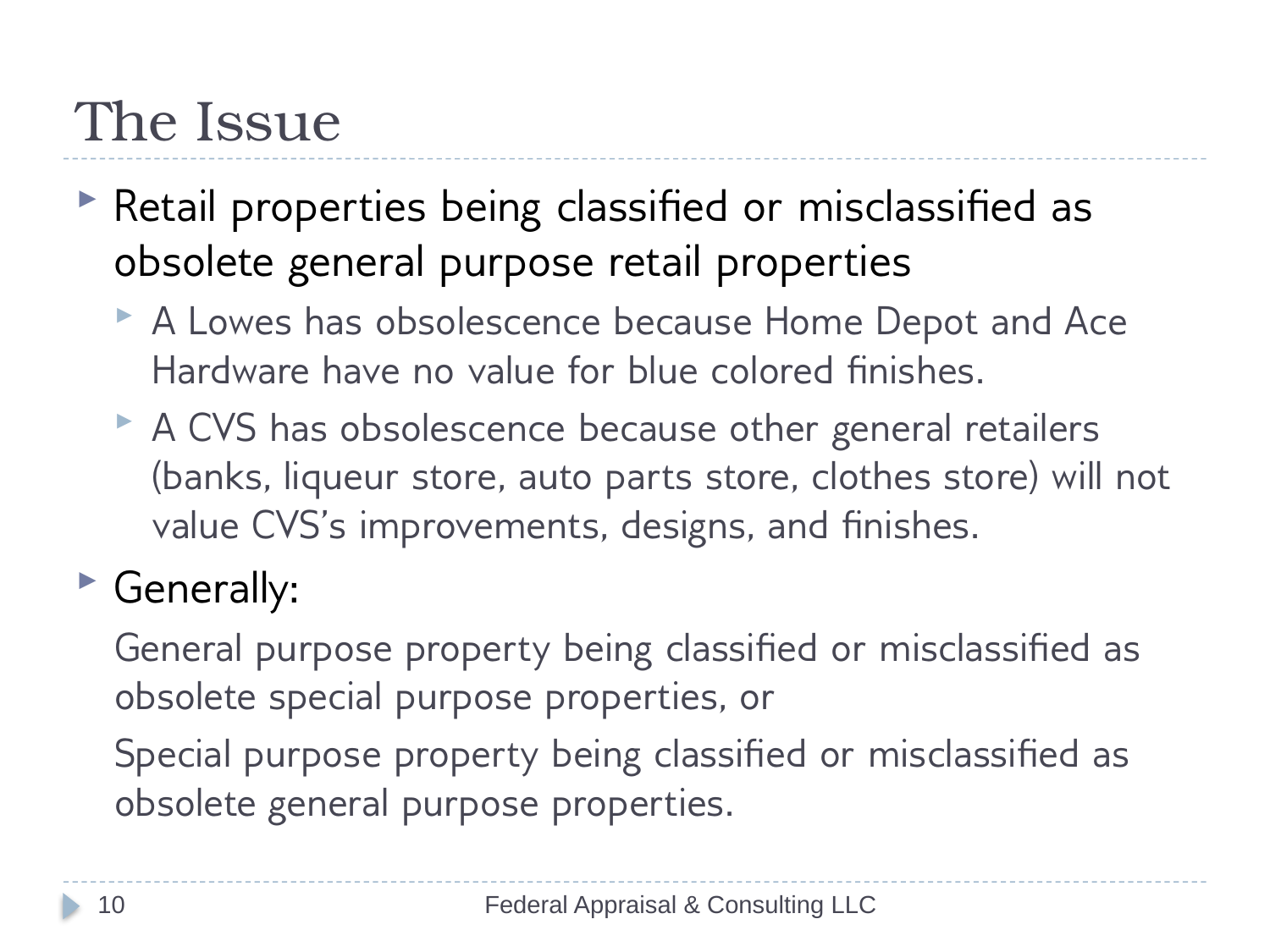

# The Issue
Retail properties being classified or misclassified as obsolete general purpose retail properties
A Lowes has obsolescence because Home Depot and Ace Hardware have no value for blue colored finishes.
A CVS has obsolescence because other general retailers (banks, liqueur store, auto parts store, clothes store) will not value CVS’s improvements, designs, and finishes.
Generally:
General purpose property being classified or misclassified as obsolete special purpose properties, or
Special purpose property being classified or misclassified as obsolete general purpose properties.

10
Federal Appraisal & Consulting LLC